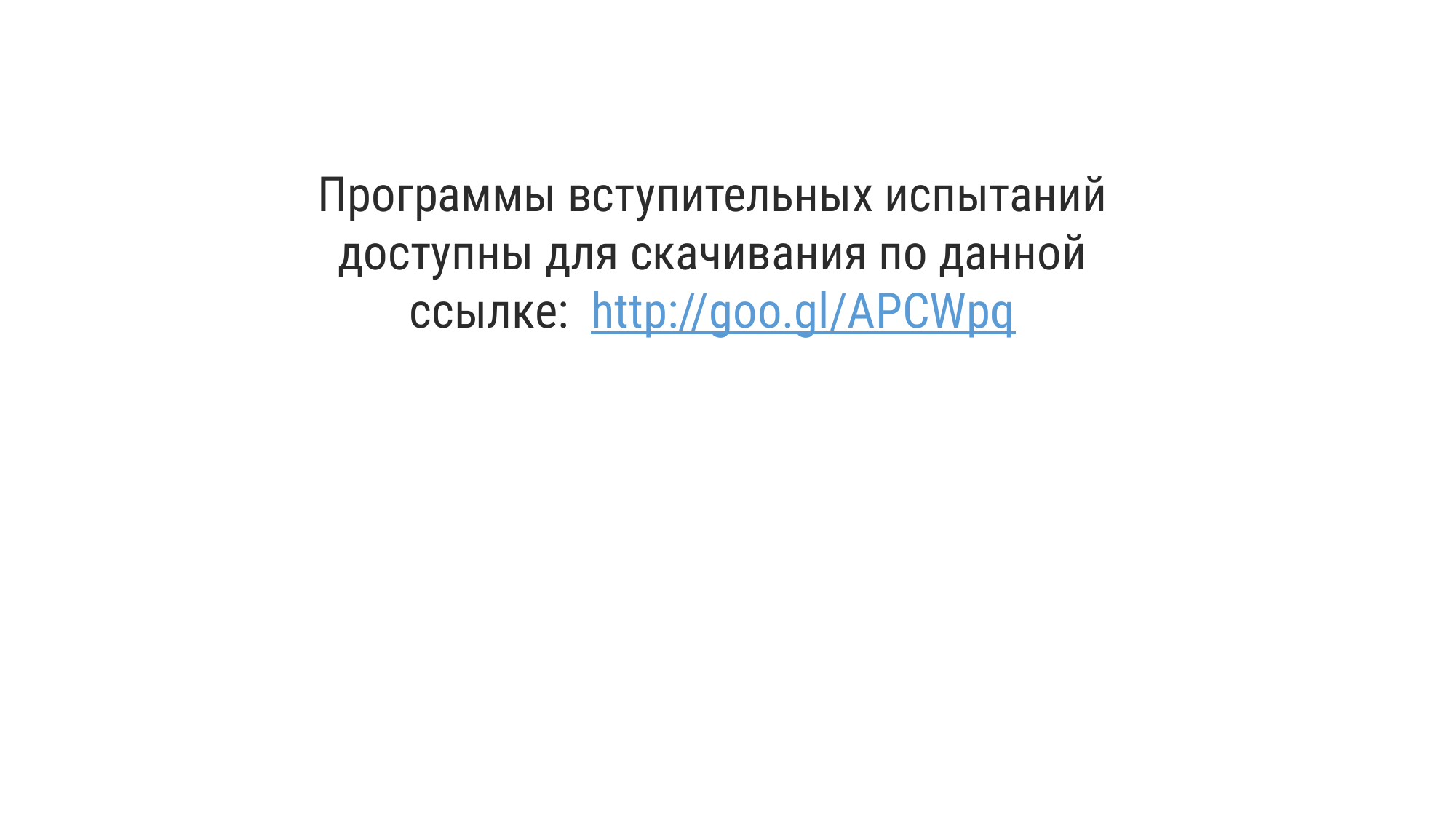

Программы вступительных испытаний доступны для скачивания по данной ссылке:  http://goo.gl/APCWpq